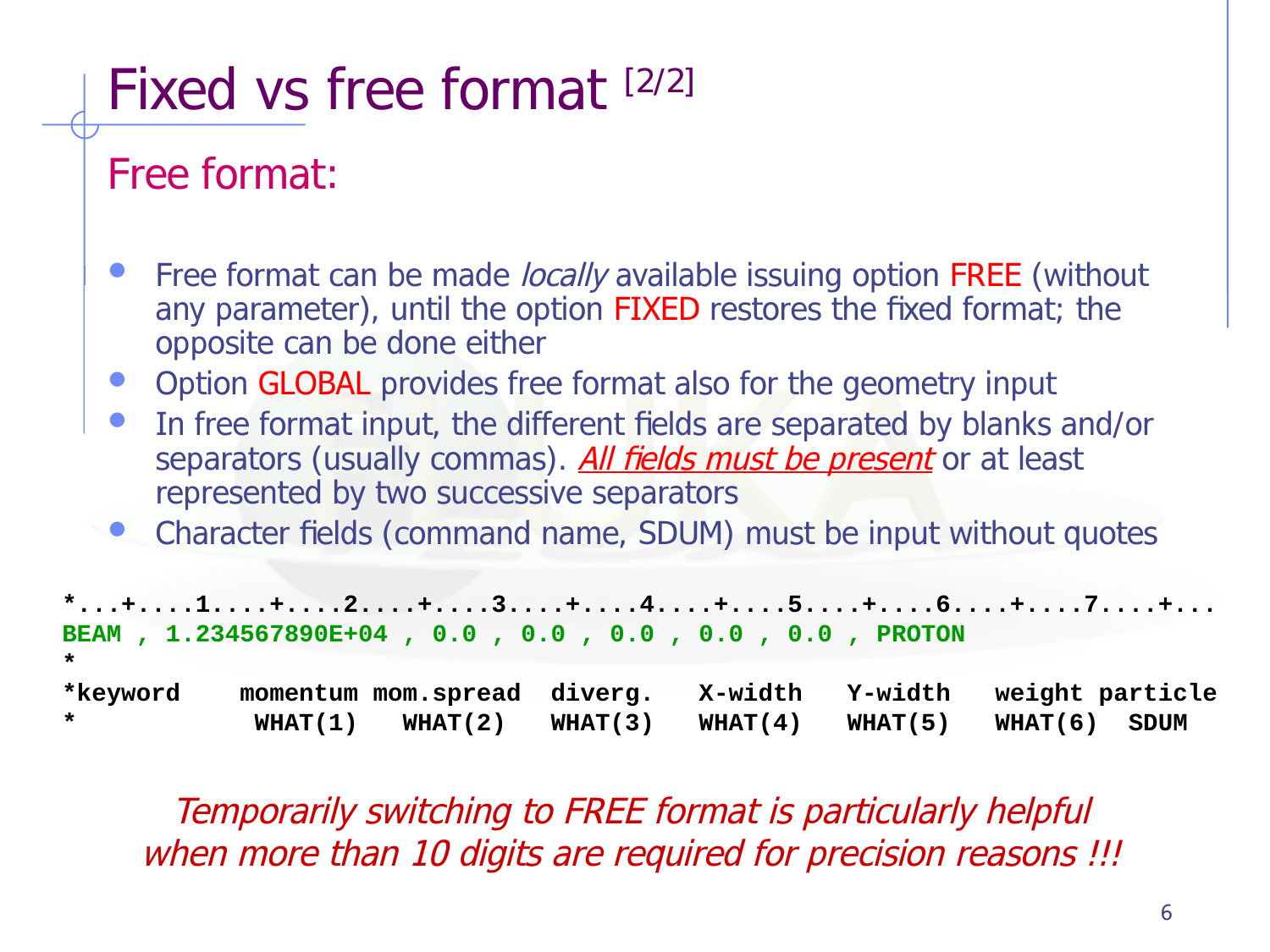

# Fixed vs free format [2/2]
Free format:

Free format can be made locally available issuing option FREE (without any parameter), until the option FIXED restores the fixed format; the opposite can be done either
Option GLOBAL provides free format also for the geometry input
In free format input, the different fields are separated by blanks and/or separators (usually commas). All fields must be present or at least represented by two successive separators
Character fields (command name, SDUM) must be input without quotes
*...+....1....+....2....+....3....+....4....+....5....+....6....+....7....+...
BEAM , 1.234567890E+04 , 0.0 , 0.0 , 0.0 , 0.0 , 0.0 , PROTON
*
*keyword    momentum mom.spread  diverg.   X-width   Y-width   weight particle
*            WHAT(1)   WHAT(2)   WHAT(3)   WHAT(4)   WHAT(5)   WHAT(6)  SDUM
Temporarily switching to FREE format is particularly helpful
when more than 10 digits are required for precision reasons !!!
6